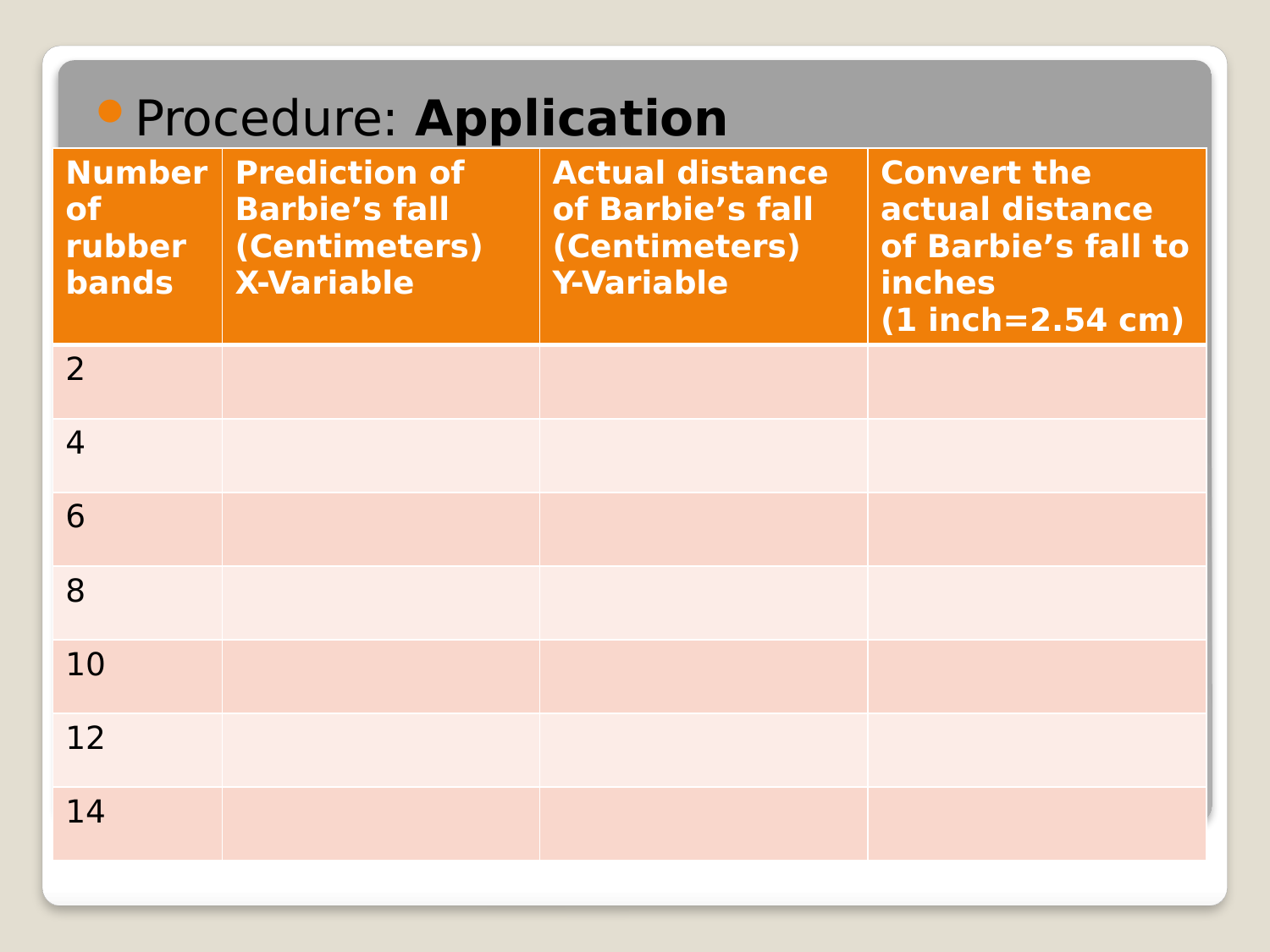

Procedure: Application
| Number of rubber bands | Prediction of Barbie’s fall (Centimeters) X-Variable | Actual distance of Barbie’s fall (Centimeters) Y-Variable | Convert the actual distance of Barbie’s fall to inches (1 inch=2.54 cm) |
| --- | --- | --- | --- |
| 2 |  |  |  |
| 4 |  |  |  |
| 6 |  |  |  |
| 8 |  |  |  |
| 10 |  |  |  |
| 12 |  |  |  |
| 14 |  |  |  |
#